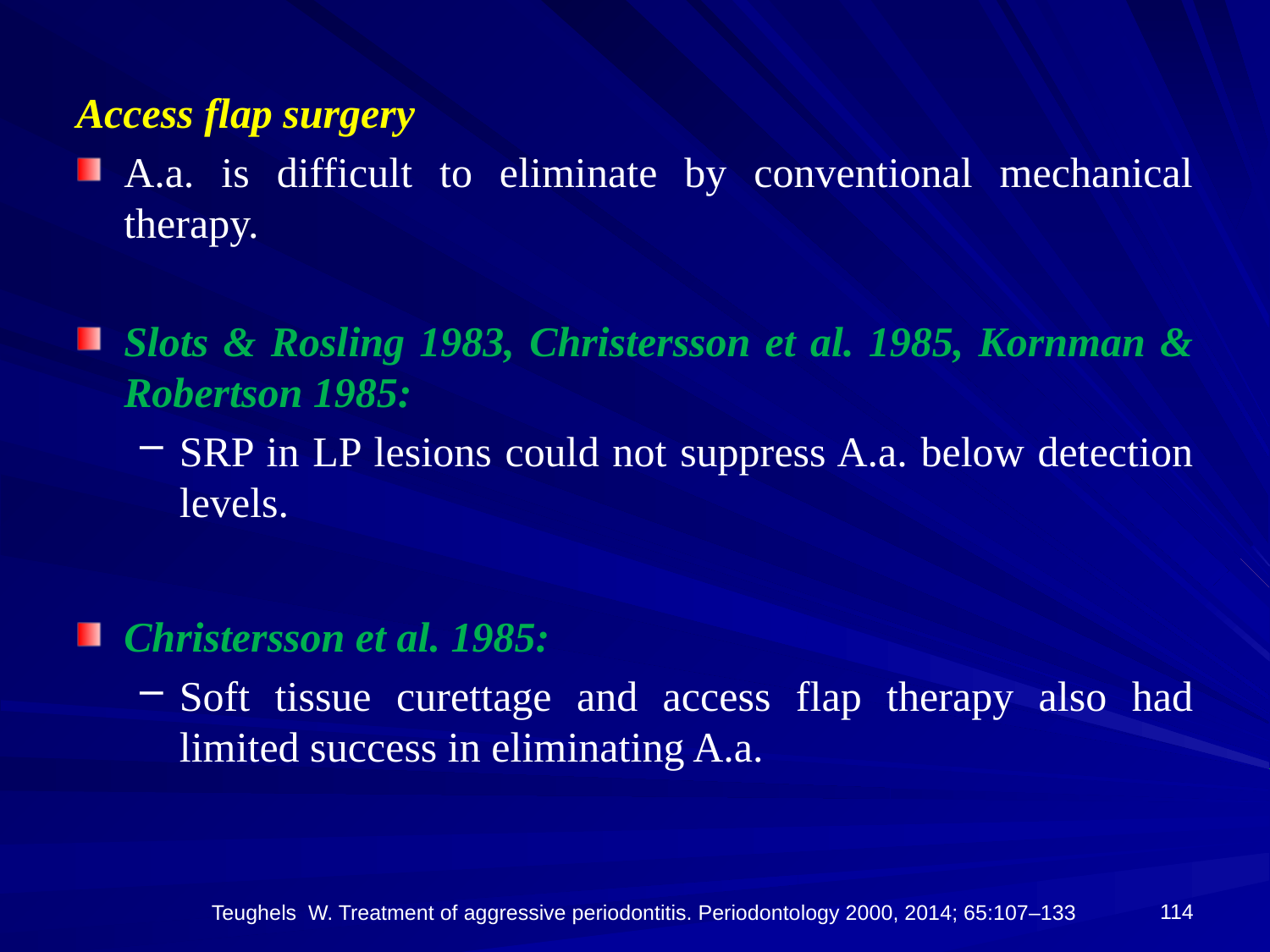

Access flap surgery
A.a. is difficult to eliminate by conventional mechanical therapy.

Slots & Rosling 1983, Christersson et al. 1985, Kornman & Robertson 1985:
SRP in LP lesions could not suppress A.a. below detection levels.

Christersson et al. 1985:
Soft tissue curettage and access flap therapy also had limited success in eliminating A.a.

114
Teughels  W. Treatment of aggressive periodontitis. Periodontology 2000, 2014; 65:107–133